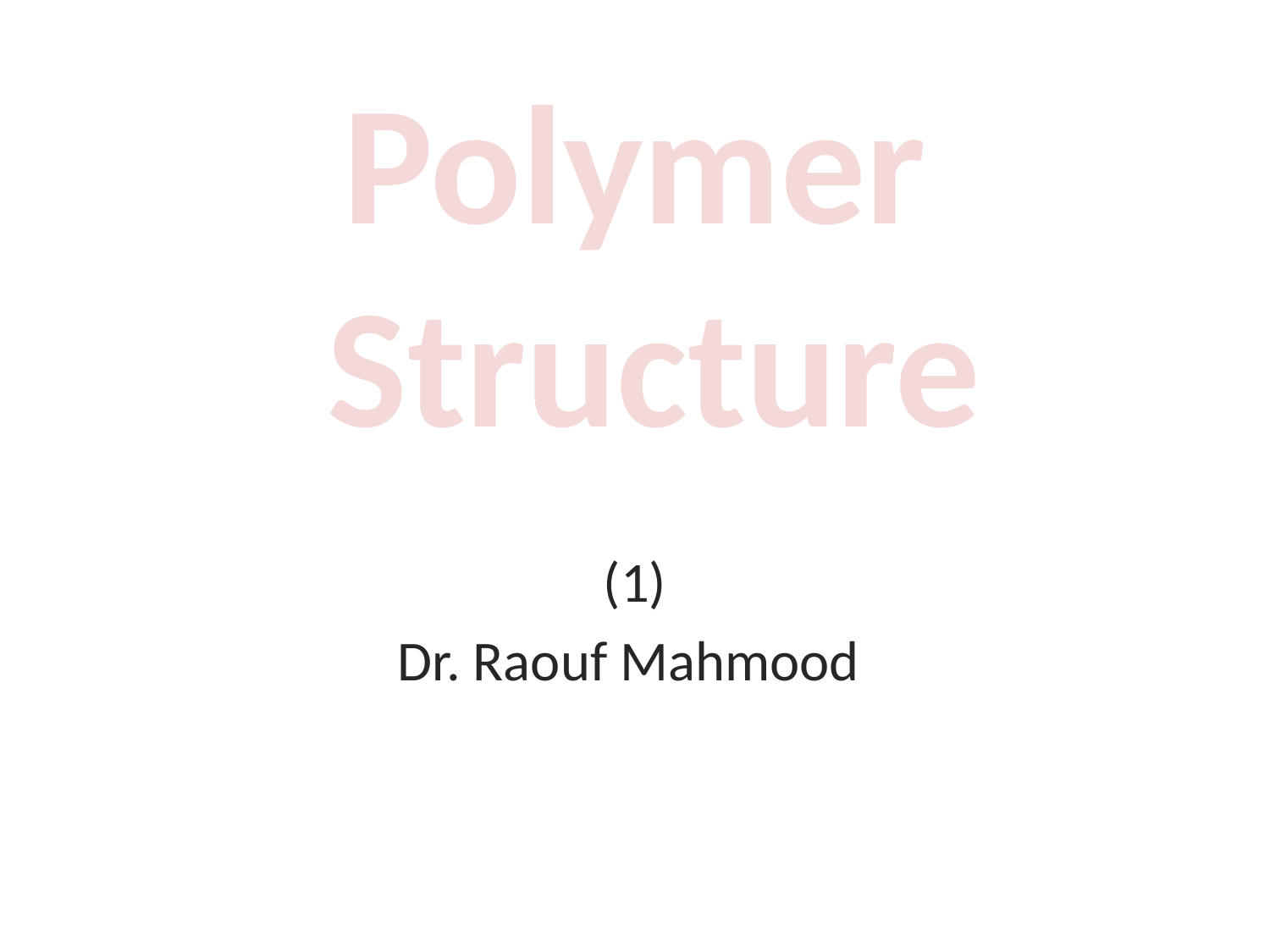

# Polymer Structure
(1)
Dr. Raouf Mahmood